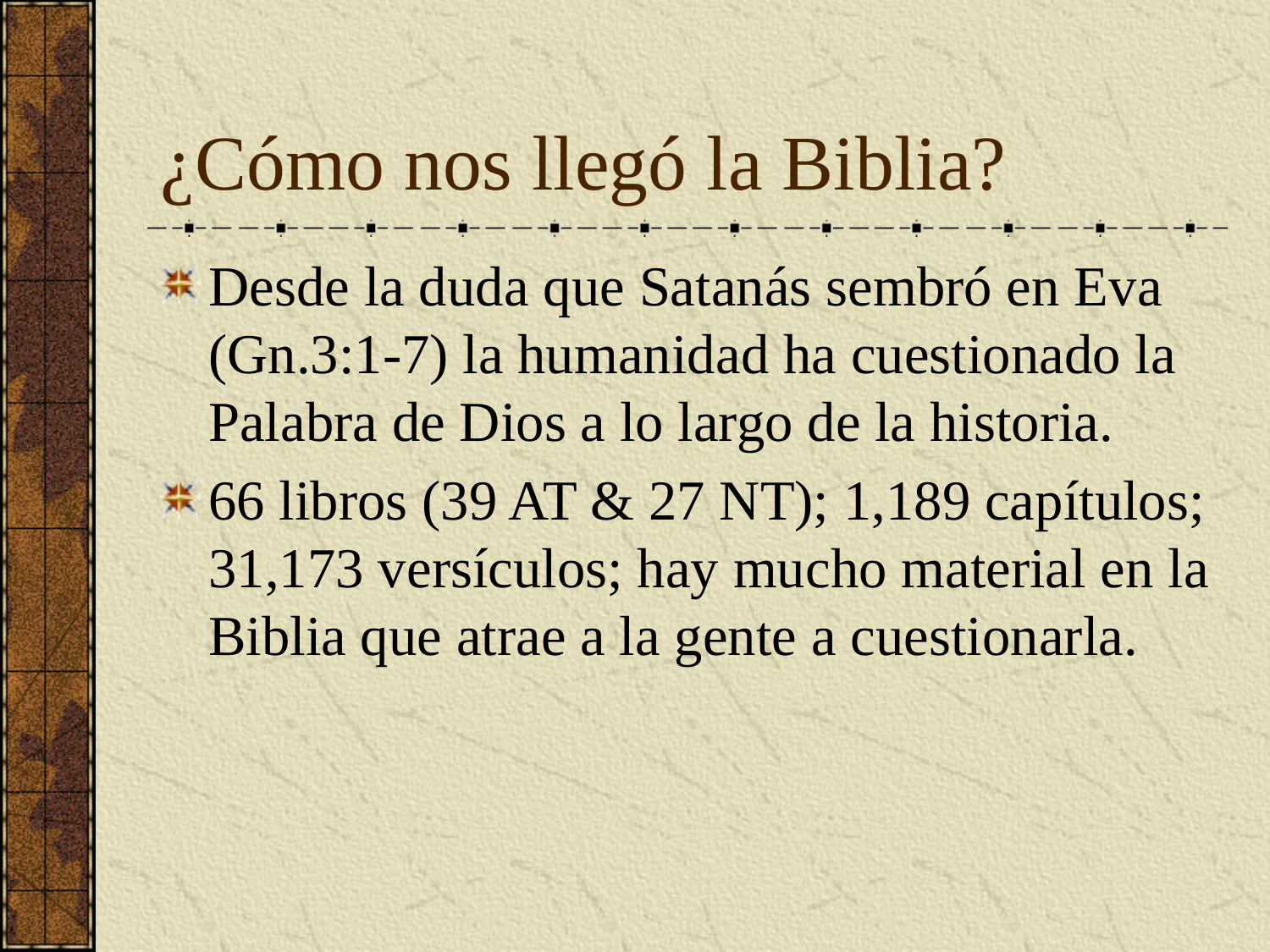

# ¿Cómo nos llegó la Biblia?
Desde la duda que Satanás sembró en Eva (Gn.3:1-7) la humanidad ha cuestionado la Palabra de Dios a lo largo de la historia.
66 libros (39 AT & 27 NT); 1,189 capítulos; 31,173 versículos; hay mucho material en la Biblia que atrae a la gente a cuestionarla.